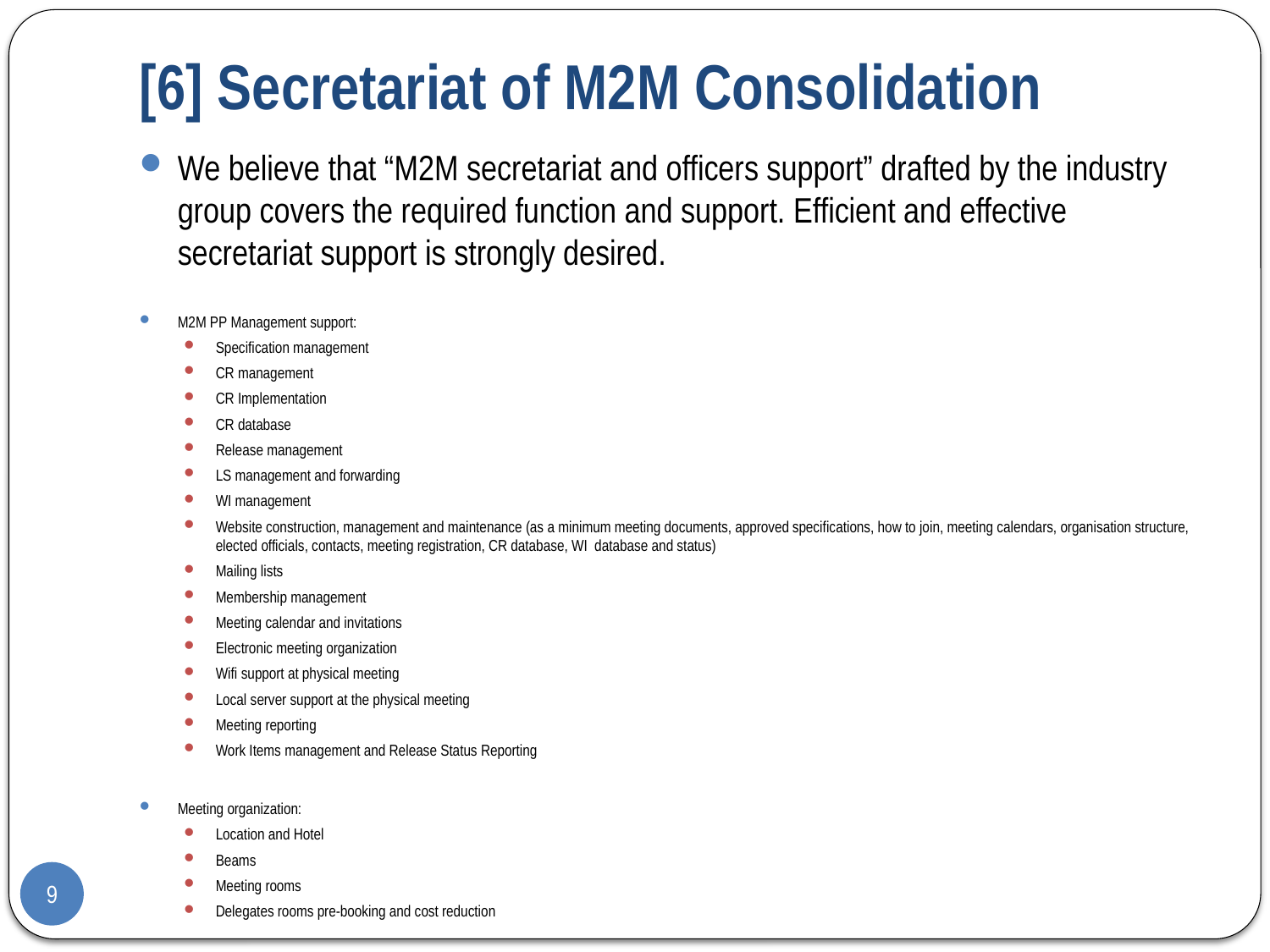

# [6] Secretariat of M2M Consolidation
We believe that “M2M secretariat and officers support” drafted by the industry group covers the required function and support. Efficient and effective secretariat support is strongly desired.

M2M PP Management support:
Specification management
CR management
CR Implementation
CR database
Release management
LS management and forwarding
WI management
Website construction, management and maintenance (as a minimum meeting documents, approved specifications, how to join, meeting calendars, organisation structure, elected officials, contacts, meeting registration, CR database, WI  database and status)
Mailing lists
Membership management
Meeting calendar and invitations
Electronic meeting organization
Wifi support at physical meeting
Local server support at the physical meeting
Meeting reporting
Work Items management and Release Status Reporting

Meeting organization:
Location and Hotel
Beams
Meeting rooms
Delegates rooms pre-booking and cost reduction
9